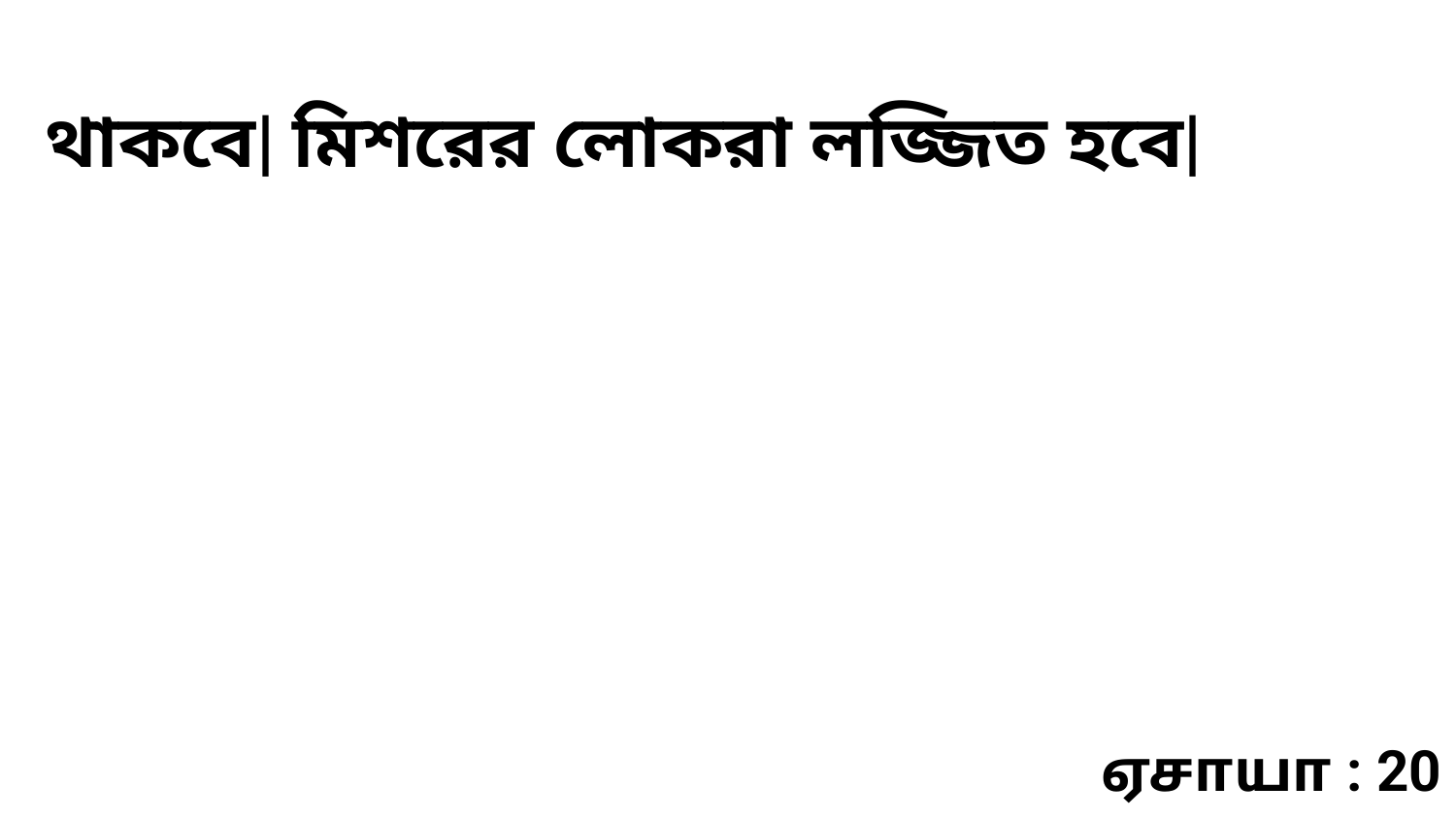

থাকবে| মিশরের লোকরা লজ্জিত হবে|
ஏசாயா : 20